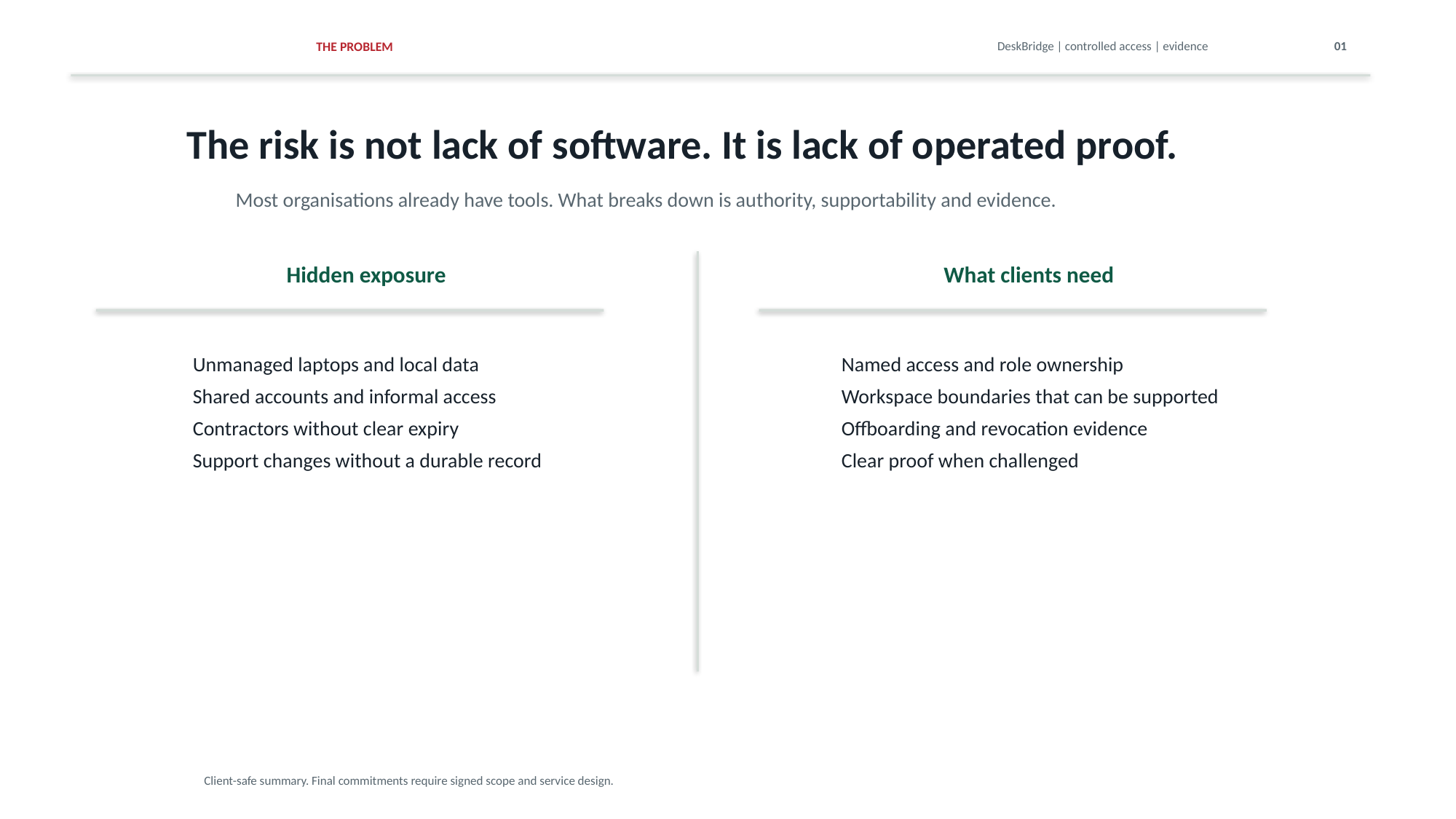

THE PROBLEM
DeskBridge | controlled access | evidence
01

The risk is not lack of software. It is lack of operated proof.
Most organisations already have tools. What breaks down is authority, supportability and evidence.

Hidden exposure
What clients need

Unmanaged laptops and local data
Shared accounts and informal access
Contractors without clear expiry
Support changes without a durable record
Named access and role ownership
Workspace boundaries that can be supported
Offboarding and revocation evidence
Clear proof when challenged
Client-safe summary. Final commitments require signed scope and service design.